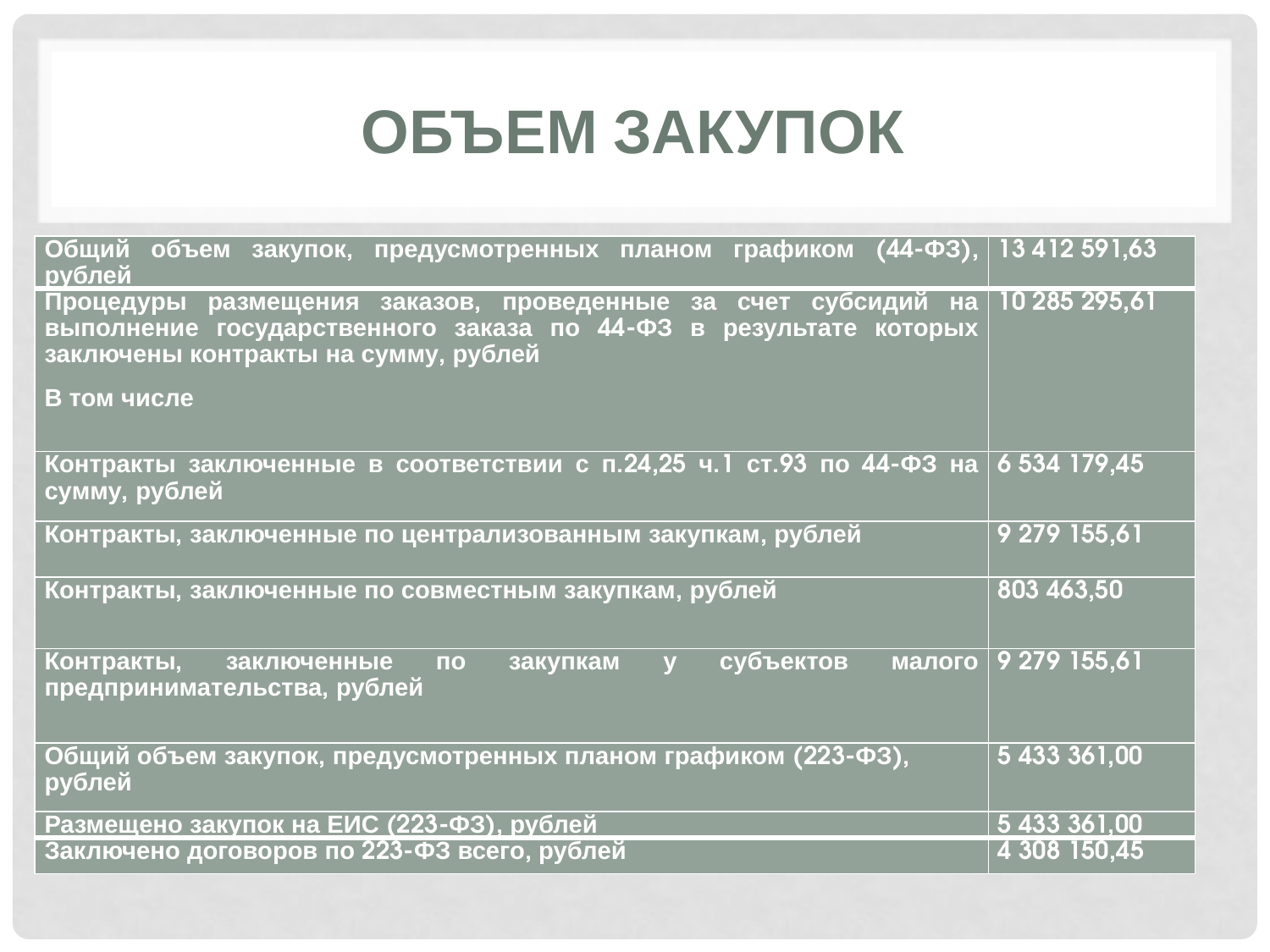

# Объем закупок
| Общий объем закупок, предусмотренных планом графиком (44-ФЗ), рублей | 13 412 591,63 |
| --- | --- |
| Процедуры размещения заказов, проведенные за счет субсидий на выполнение государственного заказа по 44-ФЗ в результате которых заключены контракты на сумму, рублей В том числе | 10 285 295,61 |
| Контракты заключенные в соответствии с п.24,25 ч.1 ст.93 по 44-ФЗ на сумму, рублей | 6 534 179,45 |
| Контракты, заключенные по централизованным закупкам, рублей | 9 279 155,61 |
| Контракты, заключенные по совместным закупкам, рублей | 803 463,50 |
| Контракты, заключенные по закупкам у субъектов малого предпринимательства, рублей | 9 279 155,61 |
| Общий объем закупок, предусмотренных планом графиком (223-ФЗ), рублей | 5 433 361,00 |
| Размещено закупок на ЕИС (223-ФЗ), рублей | 5 433 361,00 |
| Заключено договоров по 223-ФЗ всего, рублей | 4 308 150,45 |